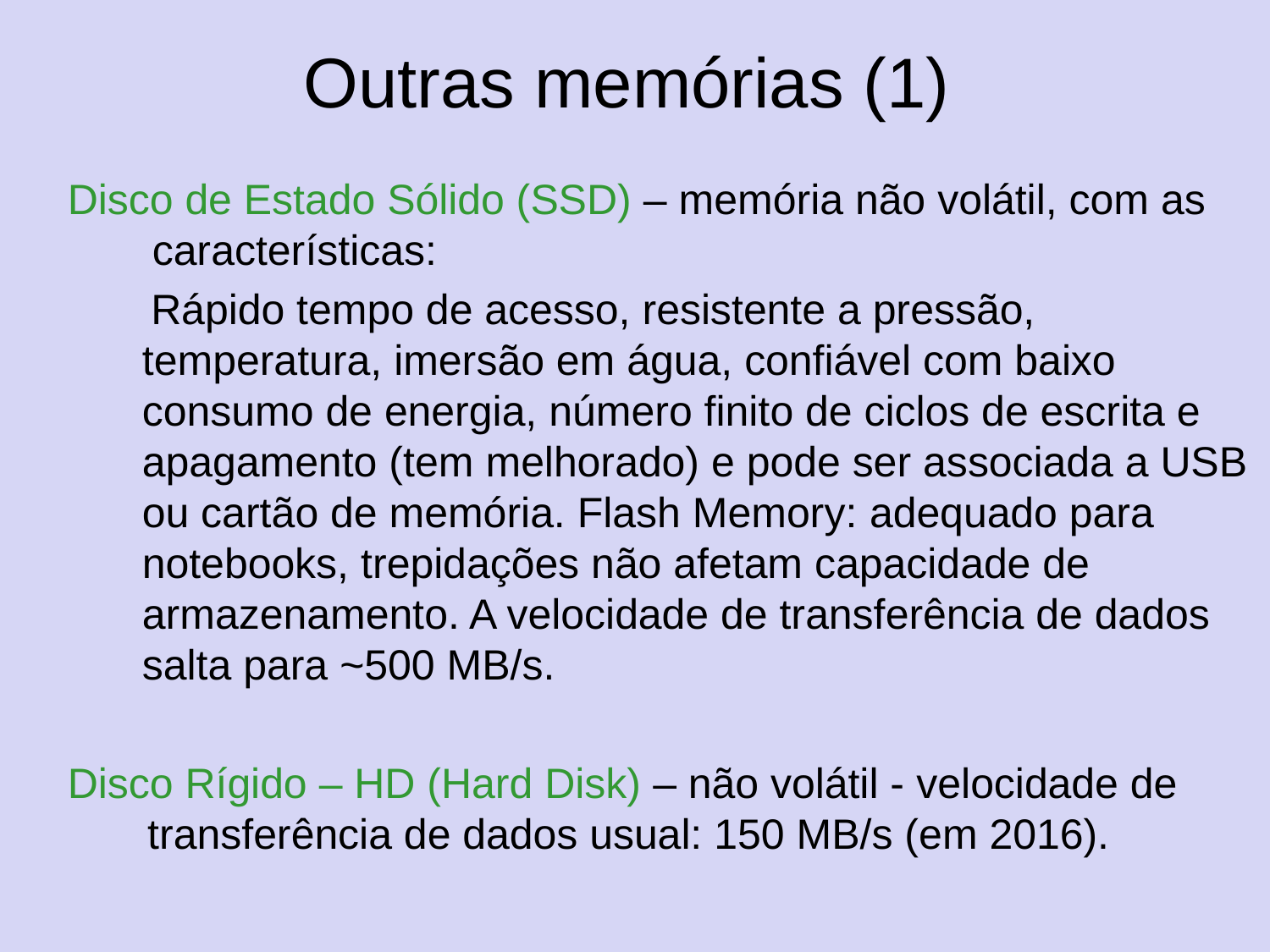

# Outras memórias (1)
Disco de Estado Sólido (SSD) – memória não volátil, com as características:
   Rápido tempo de acesso, resistente a pressão, temperatura, imersão em água, confiável com baixo consumo de energia, número finito de ciclos de escrita e apagamento (tem melhorado) e pode ser associada a USB ou cartão de memória. Flash Memory: adequado para notebooks, trepidações não afetam capacidade de armazenamento. A velocidade de transferência de dados salta para ~500 MB/s.

Disco Rígido – HD (Hard Disk) – não volátil - velocidade de transferência de dados usual: 150 MB/s (em 2016).